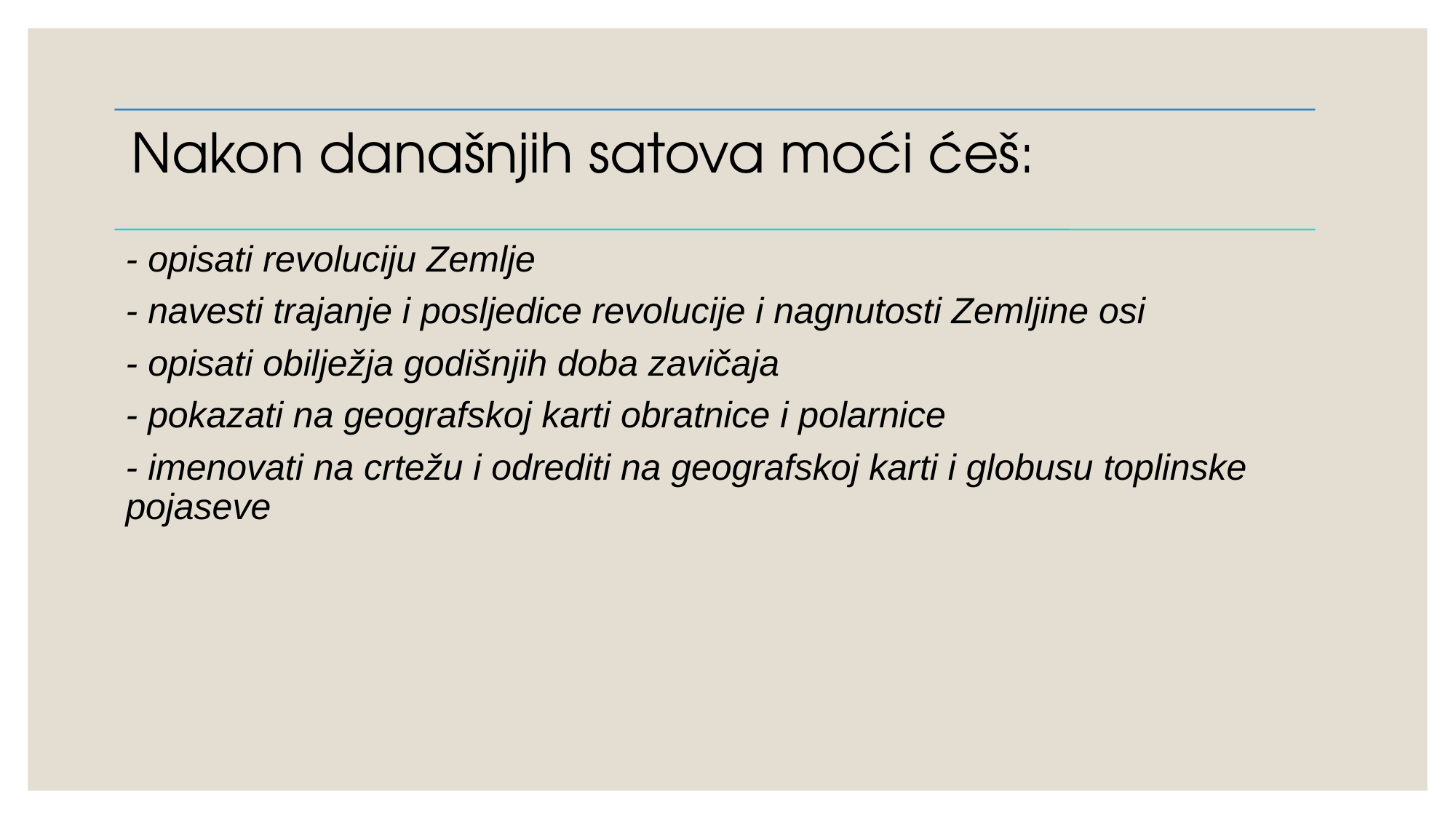

Nakon današnjih satova moći ćeš:
- opisati revoluciju Zemlje
- navesti trajanje i posljedice revolucije i nagnutosti Zemljine osi
- opisati obilježja godišnjih doba zavičaja
- pokazati na geografskoj karti obratnice i polarnice
- imenovati na crtežu i odrediti na geografskoj karti i globusu toplinske pojaseve